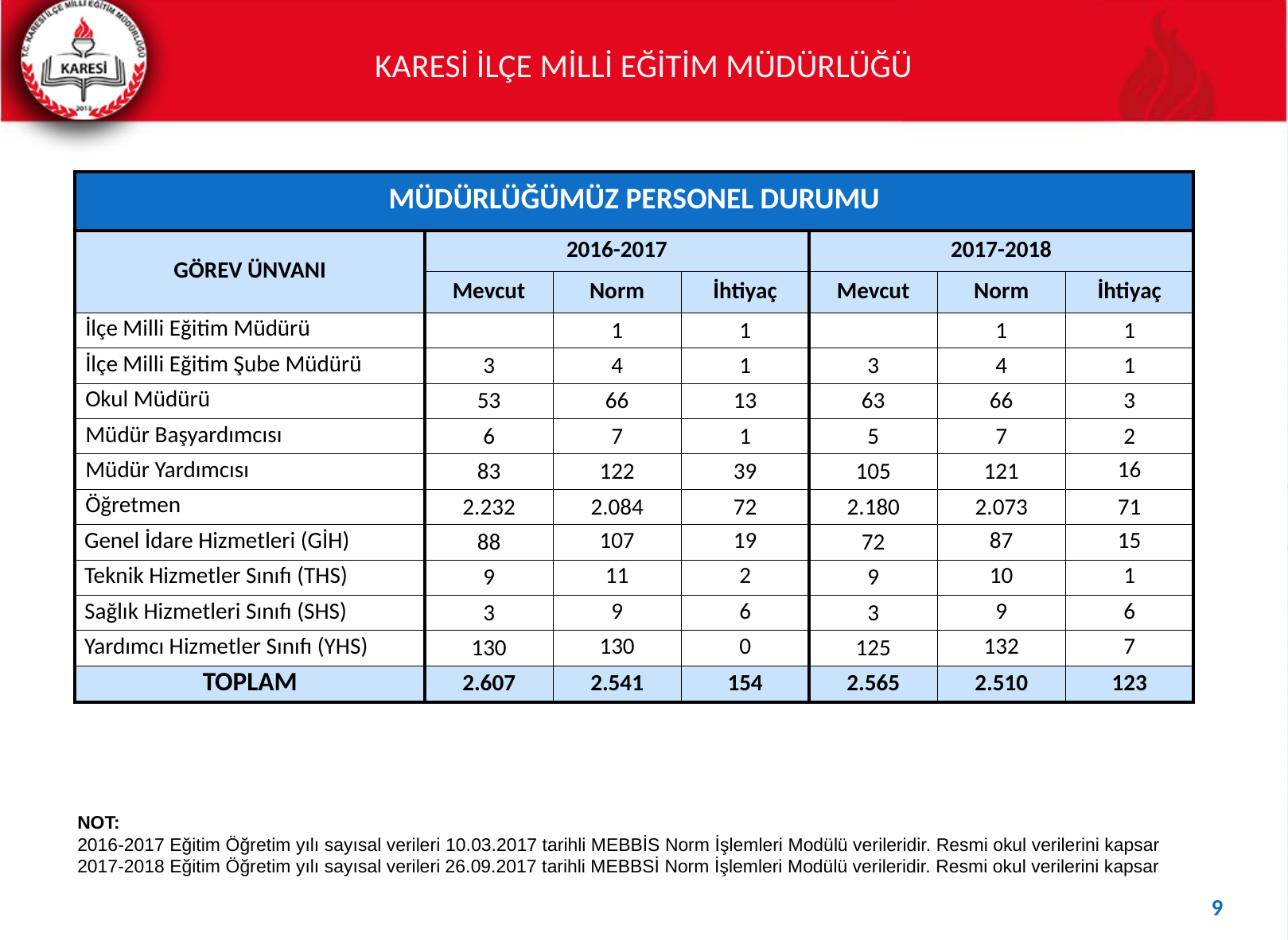

| MÜDÜRLÜĞÜMÜZ PERSONEL DURUMU |  |  |  |  |  |  |
| --- | --- | --- | --- | --- | --- | --- |
| GÖREV ÜNVANI | 2016-2017 |  |  | 2017-2018 |  |  |
|  | Mevcut | Norm | İhtiyaç | Mevcut | Norm | İhtiyaç |
| İlçe Milli Eğitim Müdürü |  | 1 | 1 |  | 1 | 1 |
| İlçe Milli Eğitim Şube Müdürü | 3 | 4 | 1 | 3 | 4 | 1 |
| Okul Müdürü | 53 | 66 | 13 | 63 | 66 | 3 |
| Müdür Başyardımcısı | 6 | 7 | 1 | 5 | 7 | 2 |
| Müdür Yardımcısı | 83 | 122 | 39 | 105 | 121 | 16 |
| Öğretmen | 2.232 | 2.084 | 72 | 2.180 | 2.073 | 71 |
| Genel İdare Hizmetleri (GİH) | 88 | 107 | 19 | 72 | 87 | 15 |
| Teknik Hizmetler Sınıfı (THS) | 9 | 11 | 2 | 9 | 10 | 1 |
| Sağlık Hizmetleri Sınıfı (SHS) | 3 | 9 | 6 | 3 | 9 | 6 |
| Yardımcı Hizmetler Sınıfı (YHS) | 130 | 130 | 0 | 125 | 132 | 7 |
| TOPLAM | 2.607 | 2.541 | 154 | 2.565 | 2.510 | 123 |
NOT:
2016-2017 Eğitim Öğretim yılı sayısal verileri 10.03.2017 tarihli MEBBİS Norm İşlemleri Modülü verileridir. Resmi okul verilerini kapsar
2017-2018 Eğitim Öğretim yılı sayısal verileri 26.09.2017 tarihli MEBBSİ Norm İşlemleri Modülü verileridir. Resmi okul verilerini kapsar

9